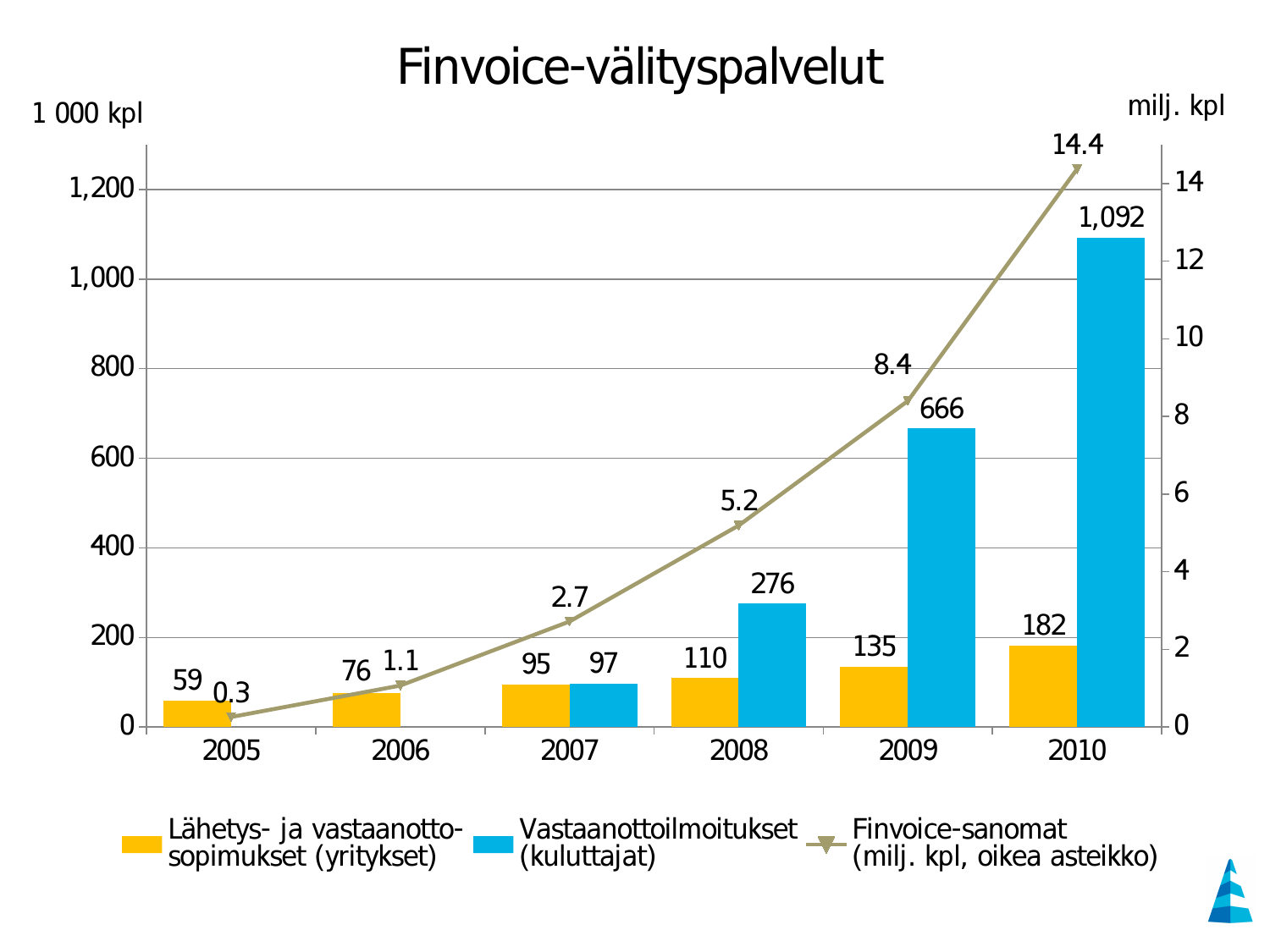

### Chart

| Category | Lähetys- ja vastaanotto-
sopimukset (yritykset) | Vastaanottoilmoitukset
(kuluttajat) | Finvoice-sanomat
(milj. kpl, oikea asteikko) |
|---|---|---|---|
| 2005 | 59.303 | None | 0.260434 |
| 2006 | 76.327 | None | 1.070289 |
| 2007 | 95.43 | 97.4 | 2.719924 |
| 2008 | 109.515 | 275.669 | 5.192476000000001 |
| 2009 | 134.941 | 666.438 | 8.402629999999998 |
| 2010 | 181.723 | 1092.21 | 14.371551 |